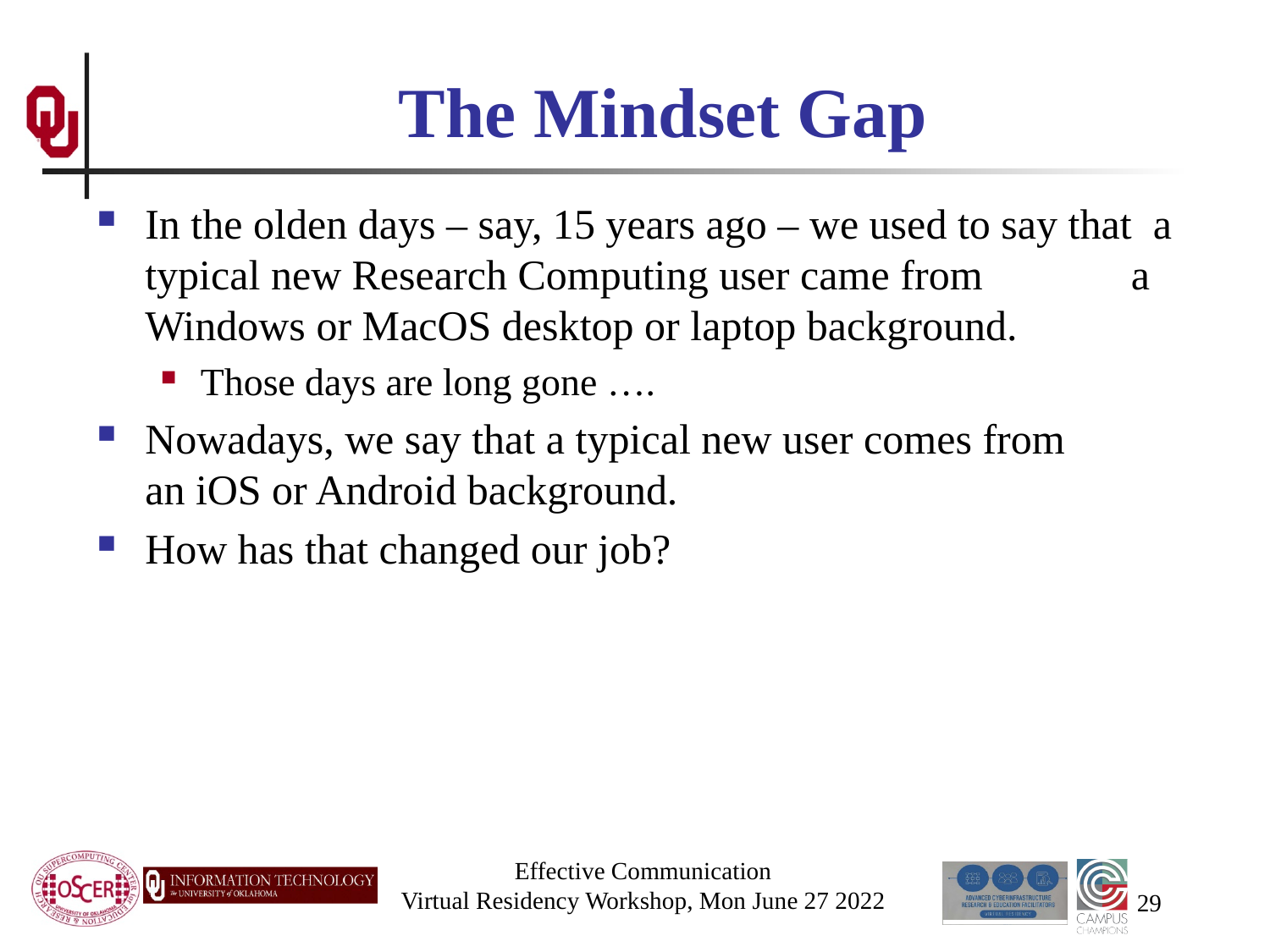

# The Mindset Gap
In the olden days – say, 15 years ago – we used to say that  a typical new Research Computing user came from              a Windows or MacOS desktop or laptop background.
Those days are long gone ….
Nowadays, we say that a typical new user comes from       an iOS or Android background.
How has that changed our job?
Effective Communication
Virtual Residency Workshop, Mon June 27 2022
29